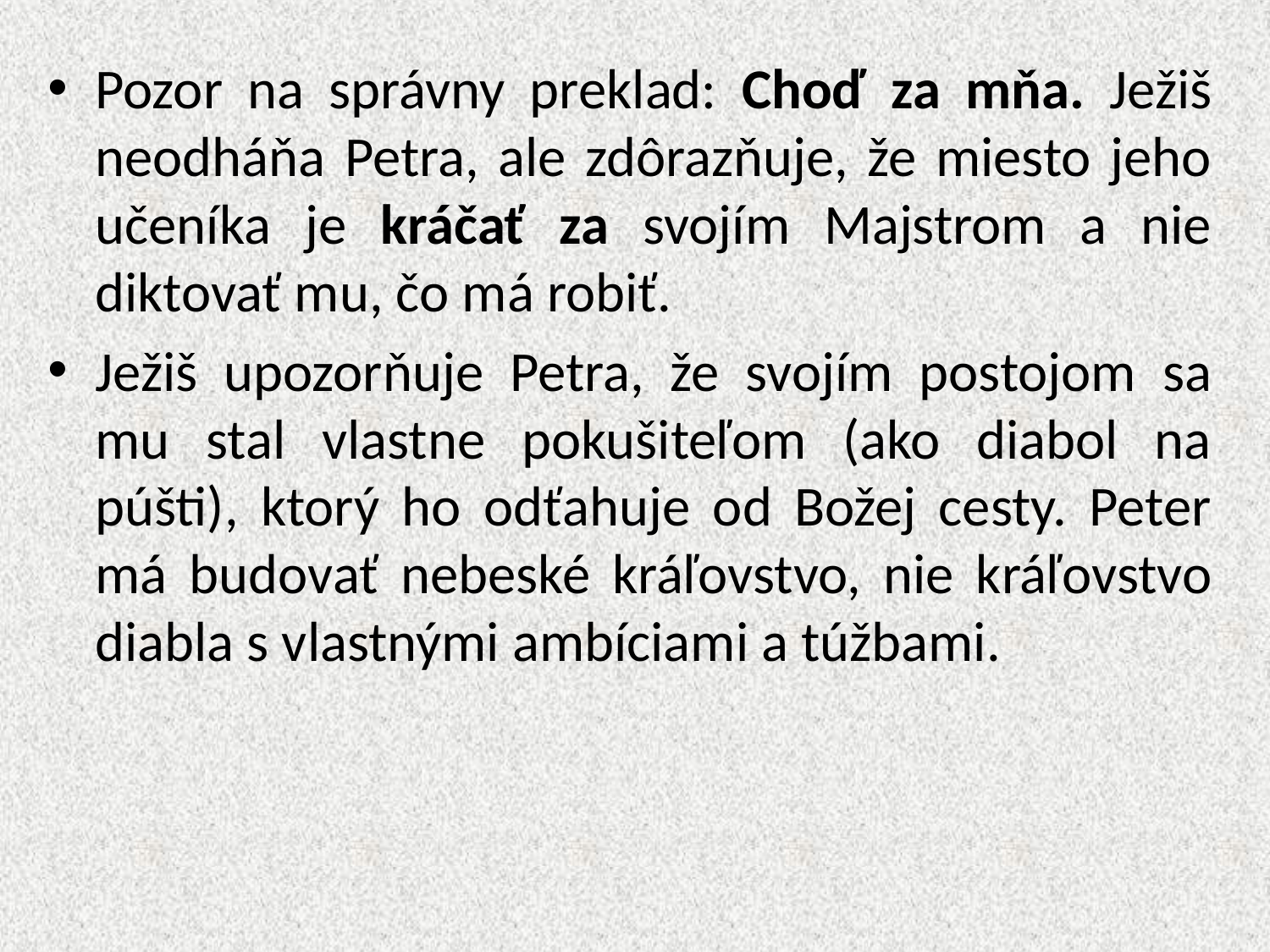

Pozor na správny preklad: Choď za mňa. Ježiš neodháňa Petra, ale zdôrazňuje, že miesto jeho učeníka je kráčať za svojím Majstrom a nie diktovať mu, čo má robiť.
Ježiš upozorňuje Petra, že svojím postojom sa mu stal vlastne pokušiteľom (ako diabol na púšti), ktorý ho odťahuje od Božej cesty. Peter má budovať nebeské kráľovstvo, nie kráľovstvo diabla s vlastnými ambíciami a túžbami.